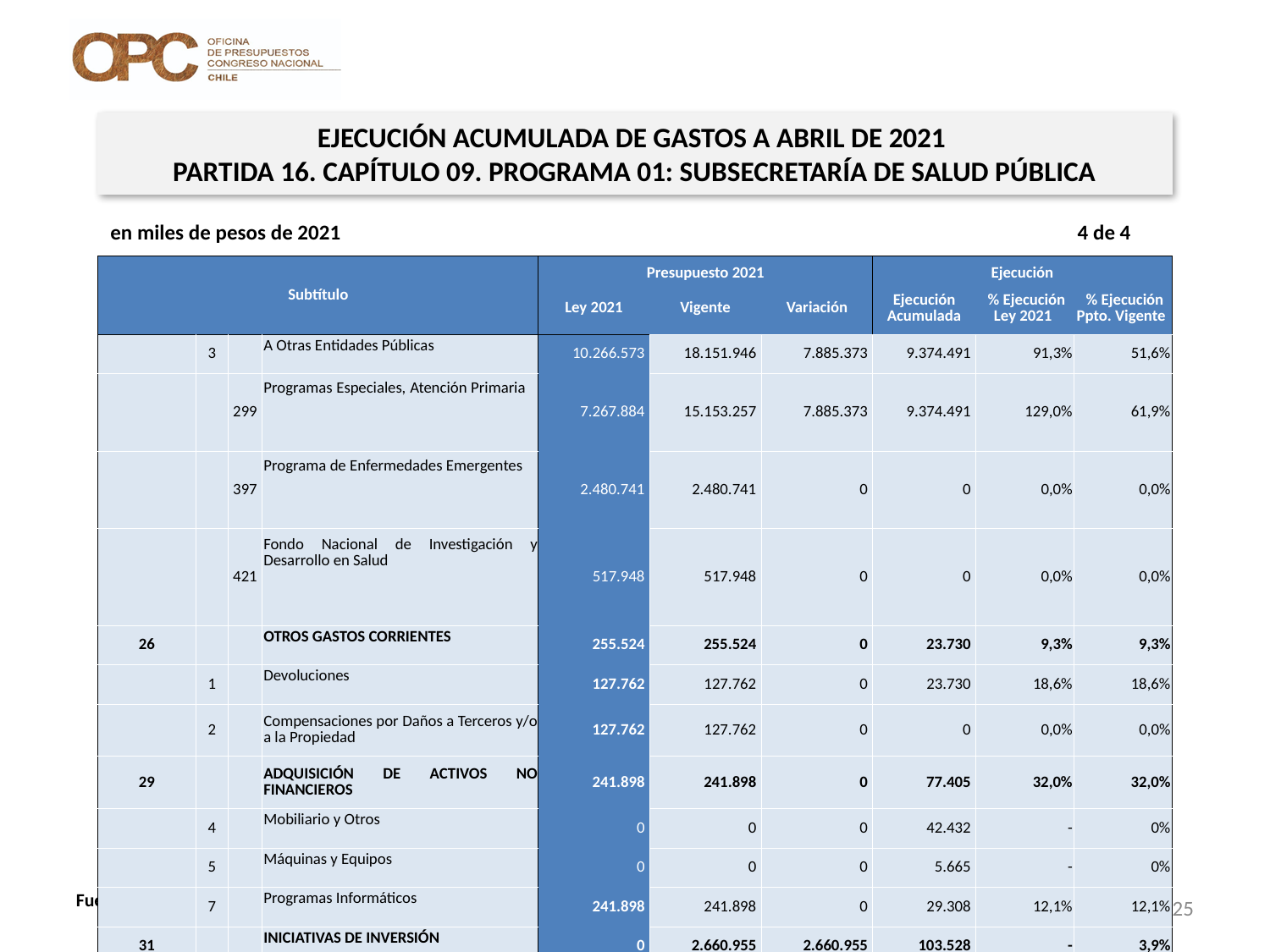

EJECUCIÓN ACUMULADA DE GASTOS A ABRIL DE 2021
PARTIDA 16. CAPÍTULO 09. PROGRAMA 01: SUBSECRETARÍA DE SALUD PÚBLICA
en miles de pesos de 2021                                                                                                                                                        4 de 4
| Subtítulo |  |  |  | Presupuesto 2021 |  |  | Ejecución |  |  |
| --- | --- | --- | --- | --- | --- | --- | --- | --- | --- |
|  |  |  |  | Ley 2021 | Vigente | Variación | Ejecución Acumulada | % Ejecución Ley 2021 | % Ejecución Ppto. Vigente |
|  | 3 |  | A Otras Entidades Públicas | 10.266.573 | 18.151.946 | 7.885.373 | 9.374.491 | 91,3% | 51,6% |
|  |  | 299 | Programas Especiales, Atención Primaria | 7.267.884 | 15.153.257 | 7.885.373 | 9.374.491 | 129,0% | 61,9% |
|  |  | 397 | Programa de Enfermedades Emergentes | 2.480.741 | 2.480.741 | 0 | 0 | 0,0% | 0,0% |
|  |  | 421 | Fondo Nacional de Investigación y Desarrollo en Salud | 517.948 | 517.948 | 0 | 0 | 0,0% | 0,0% |
| 26 |  |  | OTROS GASTOS CORRIENTES | 255.524 | 255.524 | 0 | 23.730 | 9,3% | 9,3% |
|  | 1 |  | Devoluciones | 127.762 | 127.762 | 0 | 23.730 | 18,6% | 18,6% |
|  | 2 |  | Compensaciones por Daños a Terceros y/o a la Propiedad | 127.762 | 127.762 | 0 | 0 | 0,0% | 0,0% |
| 29 |  |  | ADQUISICIÓN DE ACTIVOS NO FINANCIEROS | 241.898 | 241.898 | 0 | 77.405 | 32,0% | 32,0% |
|  | 4 |  | Mobiliario y Otros | 0 | 0 | 0 | 42.432 | - | 0% |
|  | 5 |  | Máquinas y Equipos | 0 | 0 | 0 | 5.665 | - | 0% |
|  | 7 |  | Programas Informáticos | 241.898 | 241.898 | 0 | 29.308 | 12,1% | 12,1% |
| 31 |  |  | INICIATIVAS DE INVERSIÓN | 0 | 2.660.955 | 2.660.955 | 103.528 | - | 3,9% |
|  | 2 |  | Proyectos | 0 | 2.660.955 | 2.660.955 | 103.528 | - | 3,9% |
| 34 |  |  | SERVICIO DE LA DEUDA | 3.000 | 3.000 | 0 | 64.369.055 | 2145635,2% | 2145635,2% |
|  | 7 |  | Deuda Flotante | 3.000 | 3.000 | 0 | 64.369.055 | 2145635,2% | 2145635,2% |
| 35 |  |  | SALDO FINAL DE CAJA | 4.620 | 4.620 | 0 | 0 | 0,0% | 0,0% |
25